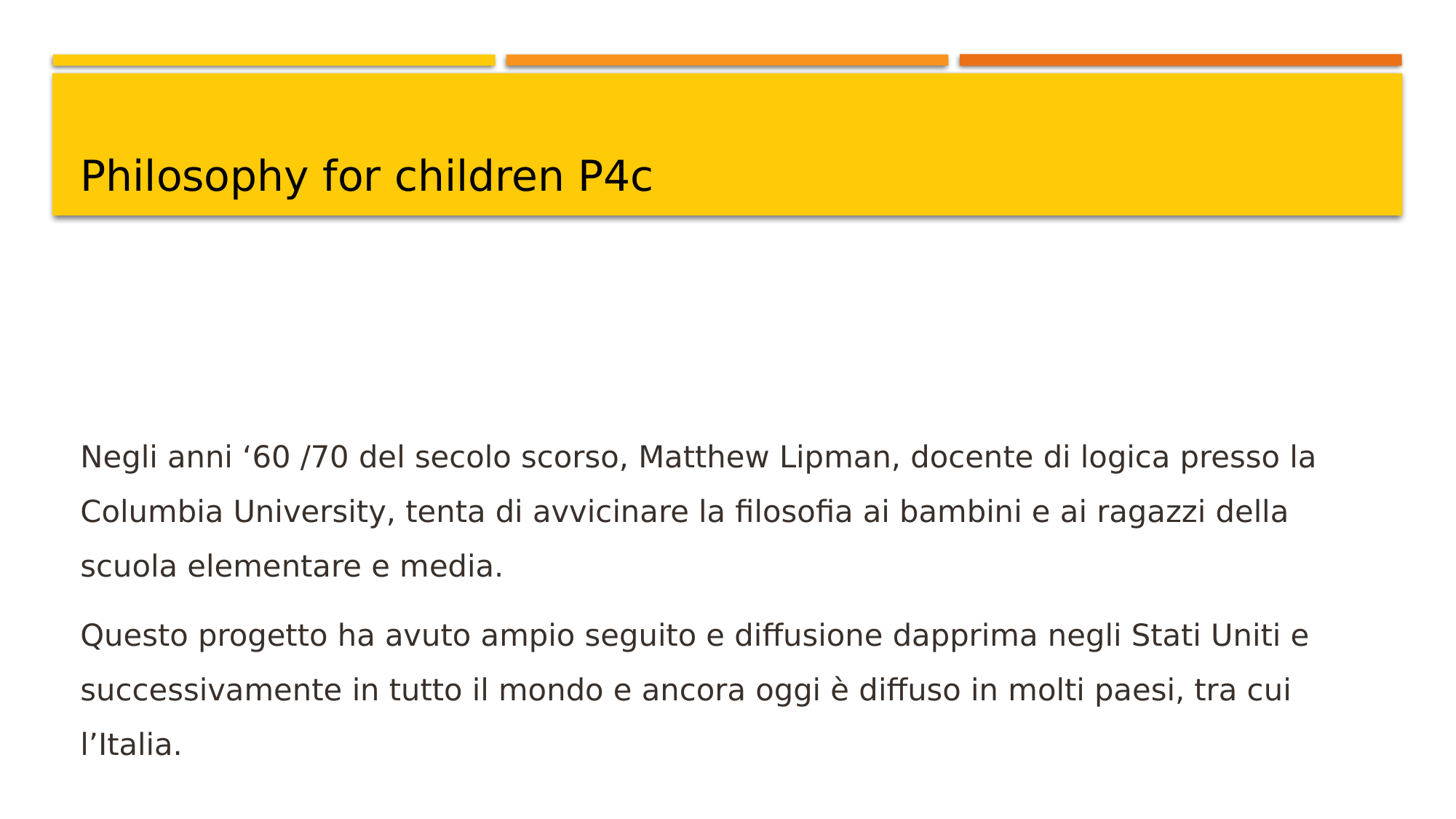

# Philosophy for children P4c

Negli anni ‘60 /70 del secolo scorso, Matthew Lipman, docente di logica presso la Columbia University, tenta di avvicinare la filosofia ai bambini e ai ragazzi della scuola elementare e media.
Questo progetto ha avuto ampio seguito e diffusione dapprima negli Stati Uniti e successivamente in tutto il mondo e ancora oggi è diffuso in molti paesi, tra cui l’Italia.